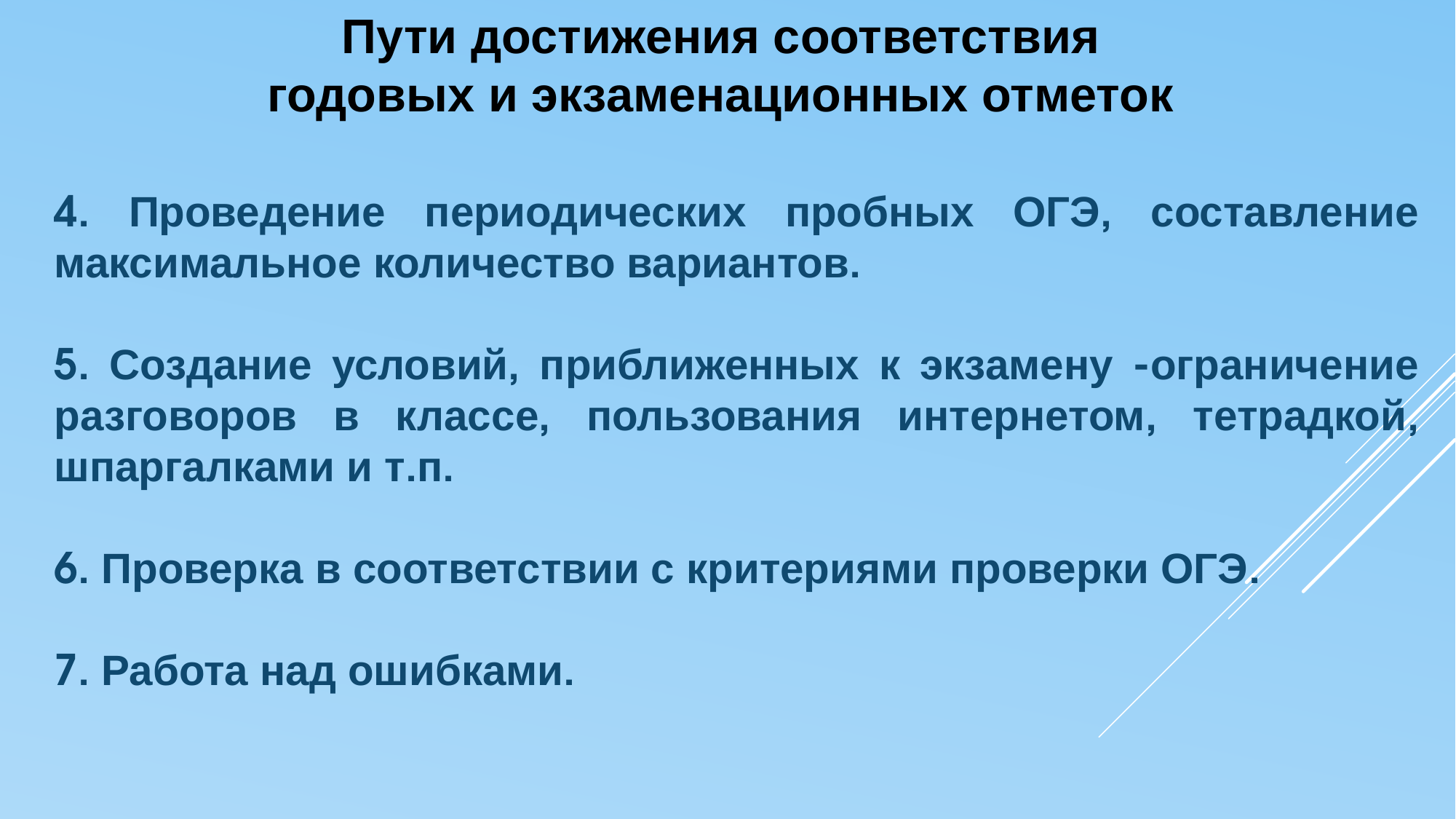

Пути достижения соответствия
годовых и экзаменационных отметок

4. Проведение периодических пробных ОГЭ, составление максимальное количество вариантов.

5. Создание условий, приближенных к экзамену -ограничение разговоров в классе, пользования интернетом, тетрадкой, шпаргалками и т.п.

6. Проверка в соответствии с критериями проверки ОГЭ.

7. Работа над ошибками.